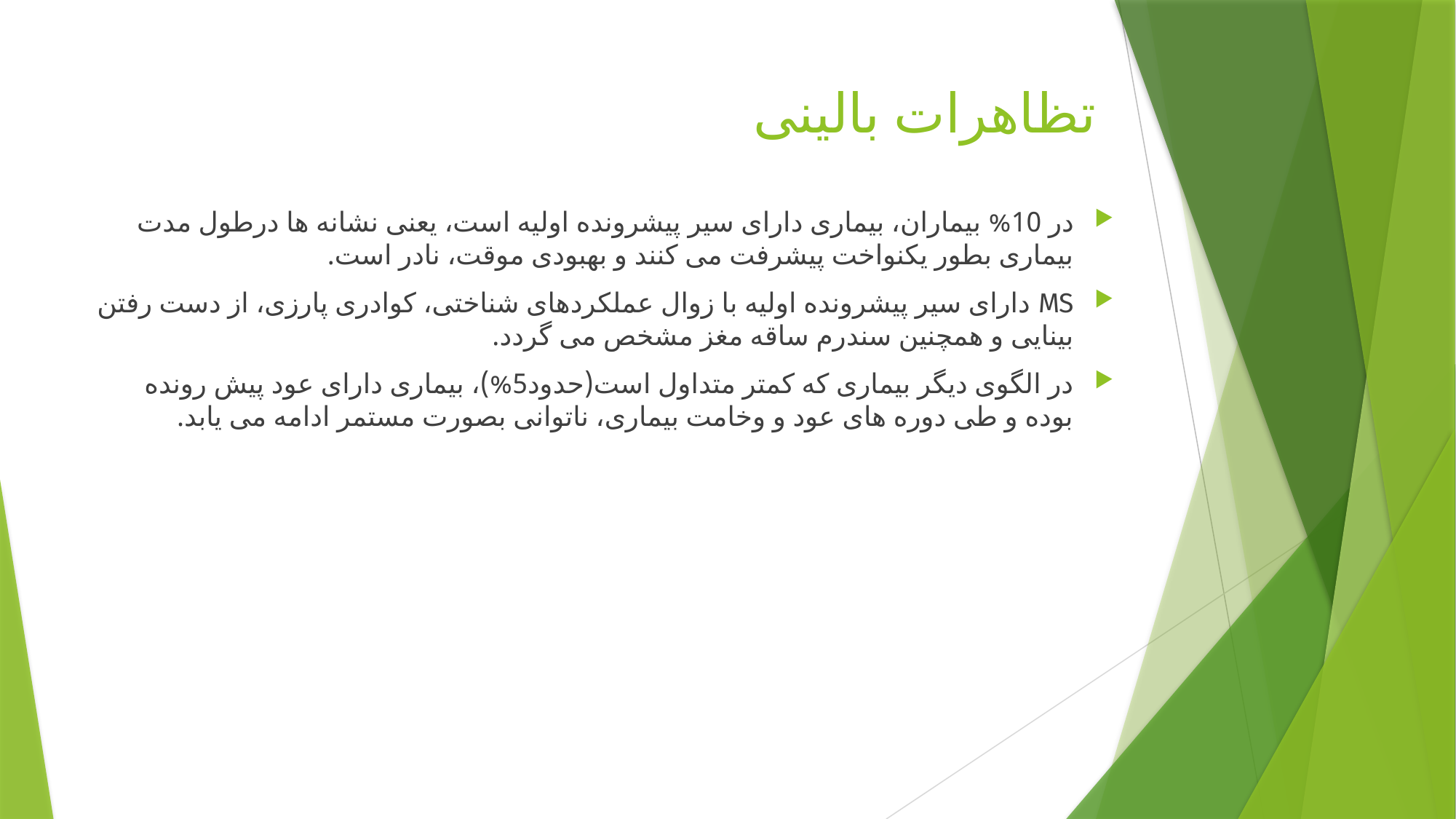

# تظاهرات بالینی
در 10% بیماران، بیماری دارای سیر پیشرونده اولیه است، یعنی نشانه ها درطول مدت بیماری بطور یکنواخت پیشرفت می کنند و بهبودی موقت، نادر است.
MS دارای سیر پیشرونده اولیه با زوال عملکردهای شناختی، کوادری پارزی، از دست رفتن بینایی و همچنین سندرم ساقه مغز مشخص می گردد.
در الگوی دیگر بیماری که کمتر متداول است(حدود5%)، بیماری دارای عود پیش رونده بوده و طی دوره های عود و وخامت بیماری، ناتوانی بصورت مستمر ادامه می یابد.